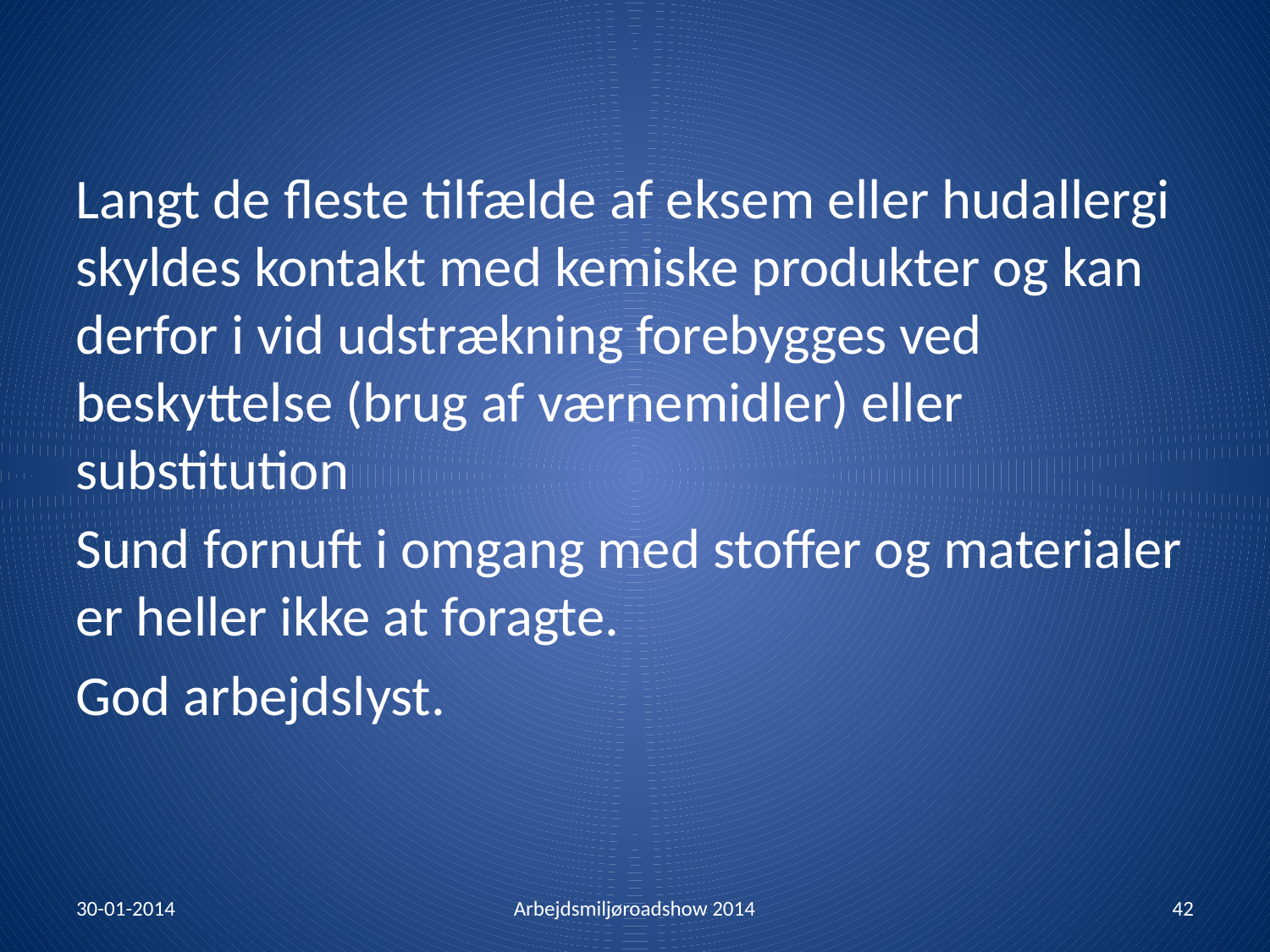

Langt de fleste tilfælde af eksem eller hudallergi skyldes kontakt med kemiske produkter og kan derfor i vid udstrækning forebygges ved beskyttelse (brug af værnemidler) eller substitution
Sund fornuft i omgang med stoffer og materialer er heller ikke at foragte.
God arbejdslyst.
30-01-2014
Arbejdsmiljøroadshow 2014
42